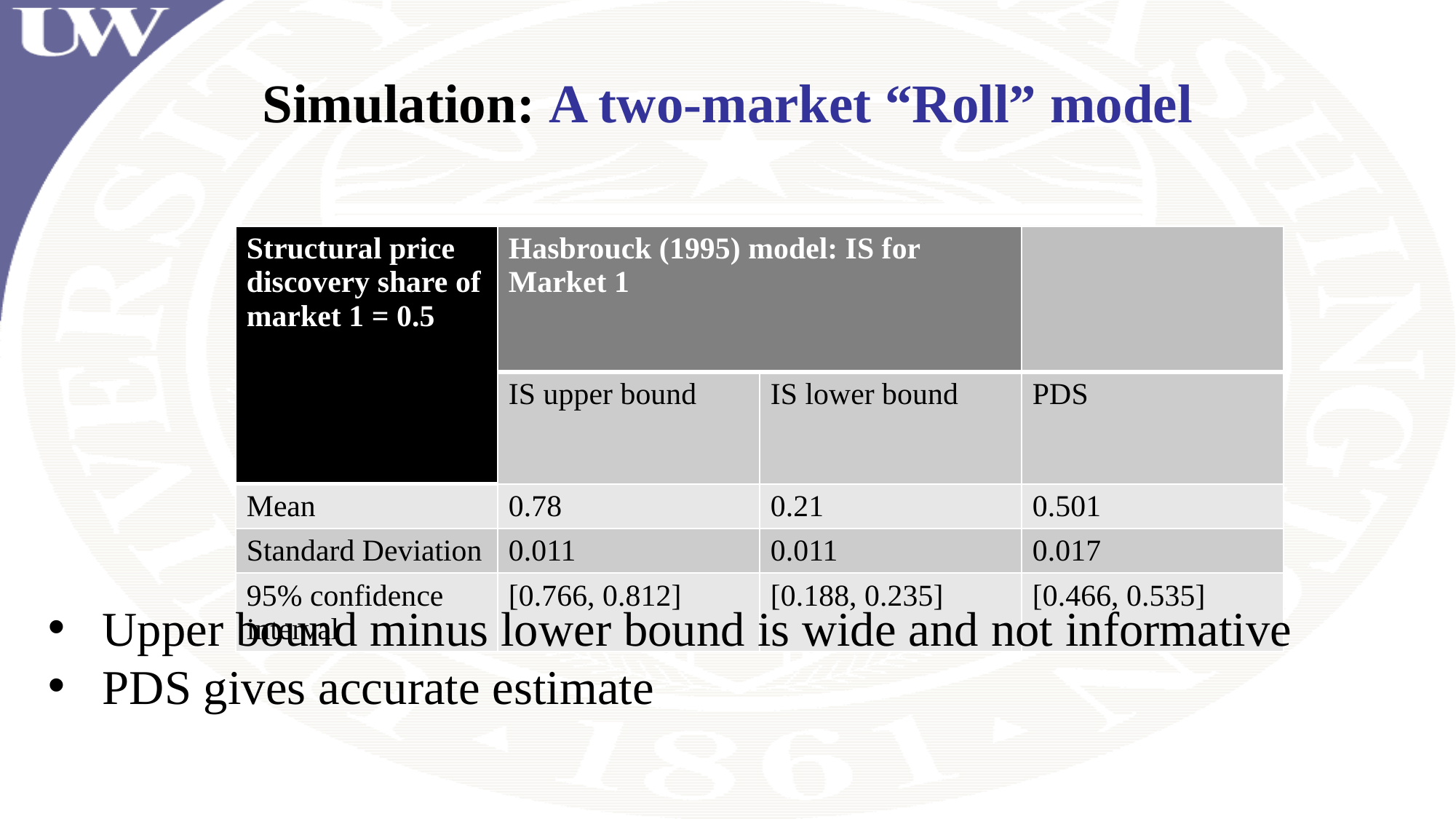

# Simulation: A two-market “Roll” model
| Structural price discovery share of market 1 = 0.5 | Hasbrouck (1995) model: IS for Market 1 |  |  |
| --- | --- | --- | --- |
|  | IS upper bound | IS lower bound | PDS |
| Mean | 0.78 | 0.21 | 0.501 |
| Standard Deviation | 0.011 | 0.011 | 0.017 |
| 95% confidence interval | [0.766, 0.812] | [0.188, 0.235] | [0.466, 0.535] |
Upper bound minus lower bound is wide and not informative
PDS gives accurate estimate